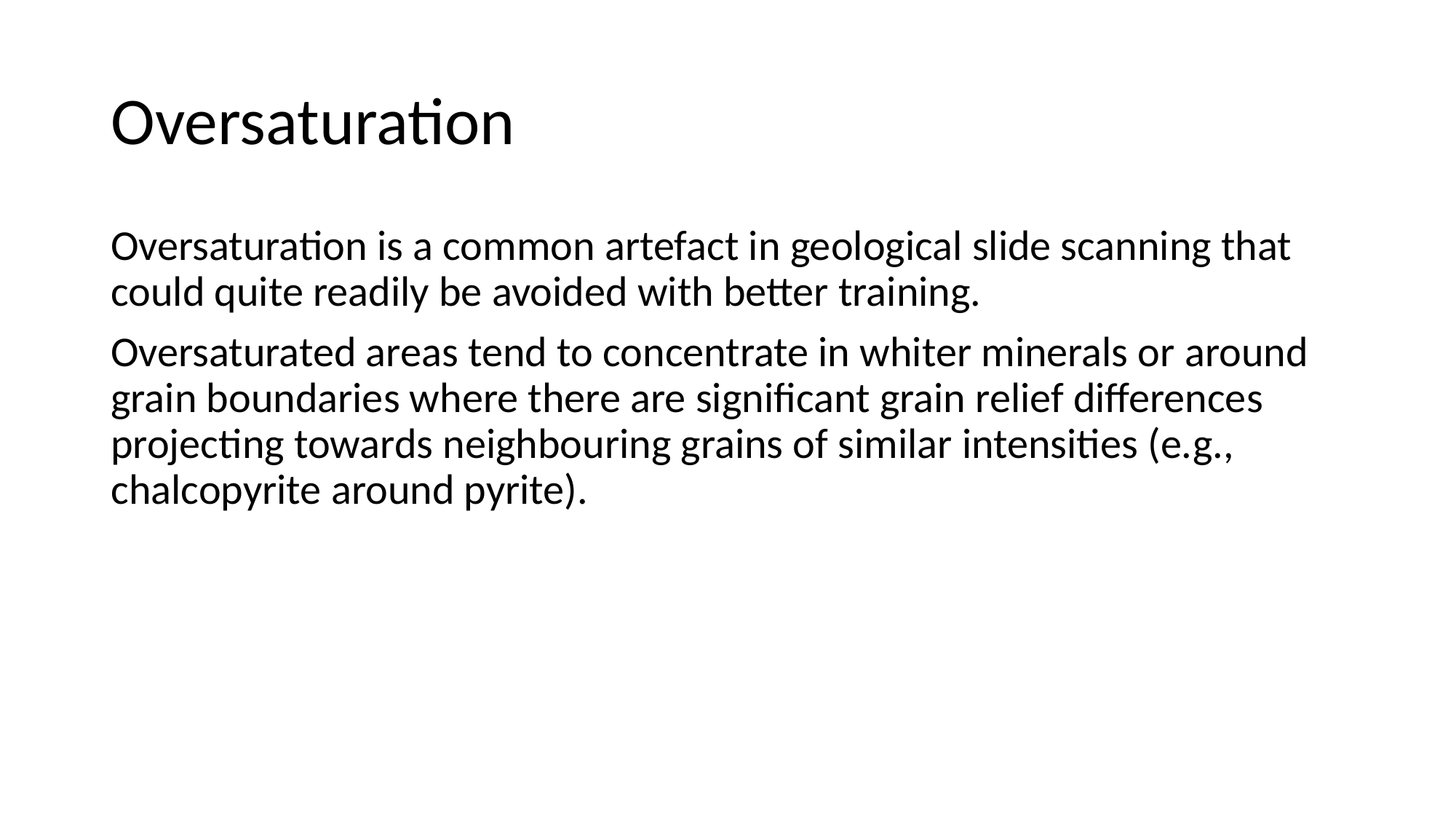

# Oversaturation
Oversaturation is a common artefact in geological slide scanning that could quite readily be avoided with better training.
Oversaturated areas tend to concentrate in whiter minerals or around grain boundaries where there are significant grain relief differences projecting towards neighbouring grains of similar intensities (e.g., chalcopyrite around pyrite).